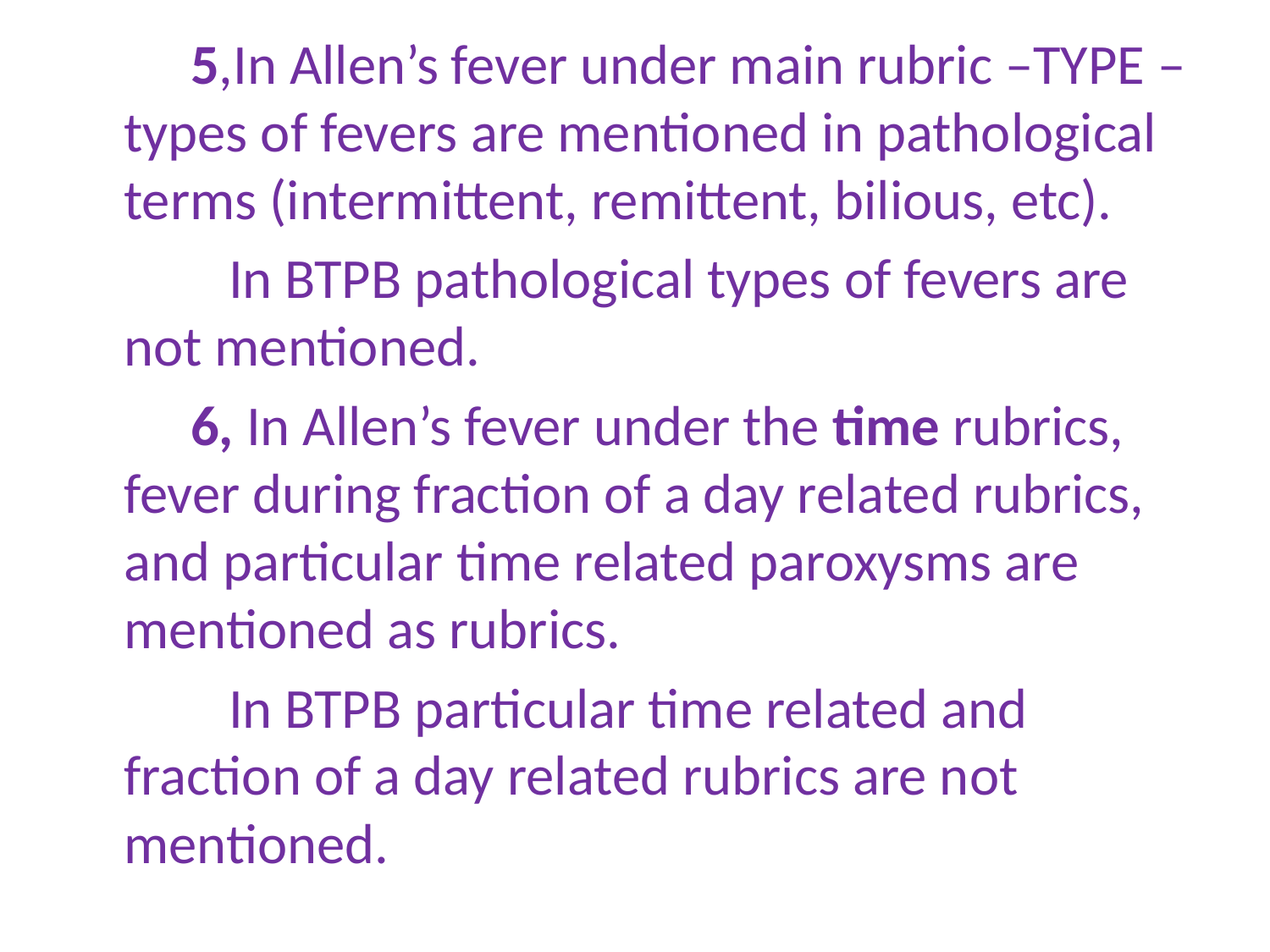

5,In Allen’s fever under main rubric –TYPE – types of fevers are mentioned in pathological terms (intermittent, remittent, bilious, etc).
            In BTPB pathological types of fevers are not mentioned.
         6, In Allen’s fever under the time rubrics, fever during fraction of a day related rubrics, and particular time related paroxysms are mentioned as rubrics.
            In BTPB particular time related and fraction of a day related rubrics are not mentioned.